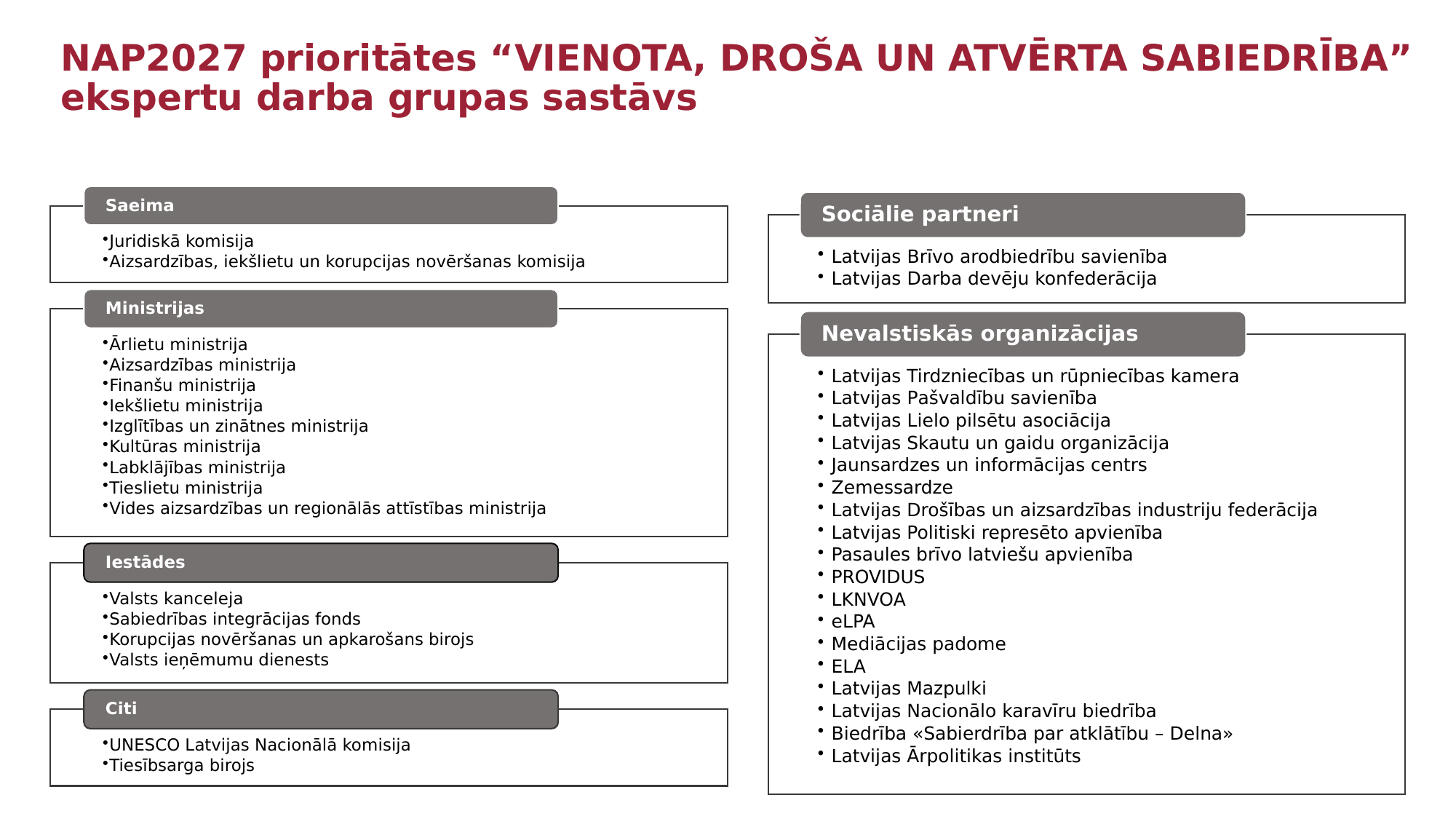

# NAP2027 prioritātes “Vienota, droša un atvērta sabiedrība” ekspertu darba grupas sastāvs
Juridiskā komisija
Aizsardzības, iekšlietu un korupcijas novēršanas komisija
Saeima
Ārlietu ministrija
Aizsardzības ministrija
Finanšu ministrija
Iekšlietu ministrija
Izglītības un zinātnes ministrija
Kultūras ministrija
Labklājības ministrija
Tieslietu ministrija
Vides aizsardzības un regionālās attīstības ministrija
Ministrijas
Valsts kanceleja
Sabiedrības integrācijas fonds
Korupcijas novēršanas un apkarošans birojs
Valsts ieņēmumu dienests
Iestādes
UNESCO Latvijas Nacionālā komisija
Tiesībsarga birojs
Citi
Latvijas Brīvo arodbiedrību savienība
Latvijas Darba devēju konfederācija
Sociālie partneri
Latvijas Tirdzniecības un rūpniecības kamera
Latvijas Pašvaldību savienība
Latvijas Lielo pilsētu asociācija
Latvijas Skautu un gaidu organizācija
Jaunsardzes un informācijas centrs
Zemessardze
Latvijas Drošības un aizsardzības industriju federācija
Latvijas Politiski represēto apvienība
Pasaules brīvo latviešu apvienība
PROVIDUS
LKNVOA
eLPA
Mediācijas padome
ELA
Latvijas Mazpulki
Latvijas Nacionālo karavīru biedrība
Biedrība «Sabierdrība par atklātību – Delna»
Latvijas Ārpolitikas institūts
Nevalstiskās organizācijas